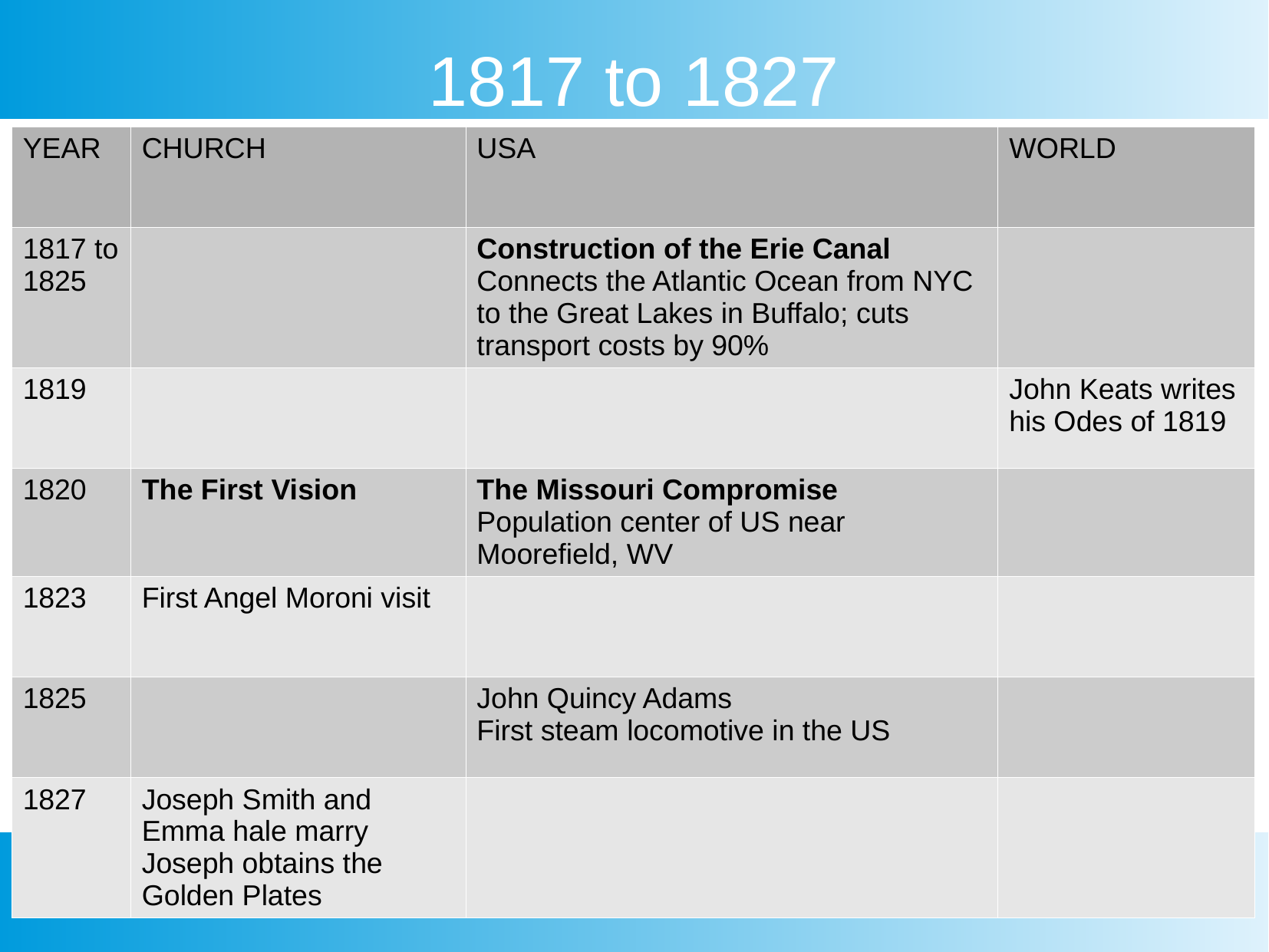

1817 to 1827
| YEAR | CHURCH | USA | WORLD |
| --- | --- | --- | --- |
| 1817 to 1825 |  | Construction of the Erie Canal Connects the Atlantic Ocean from NYC to the Great Lakes in Buffalo; cuts transport costs by 90% |  |
| 1819 |  |  | John Keats writes his Odes of 1819 |
| 1820 | The First Vision | The Missouri Compromise Population center of US near Moorefield, WV |  |
| 1823 | First Angel Moroni visit |  |  |
| 1825 |  | John Quincy Adams First steam locomotive in the US |  |
| 1827 | Joseph Smith and Emma hale marry Joseph obtains the Golden Plates |  |  |